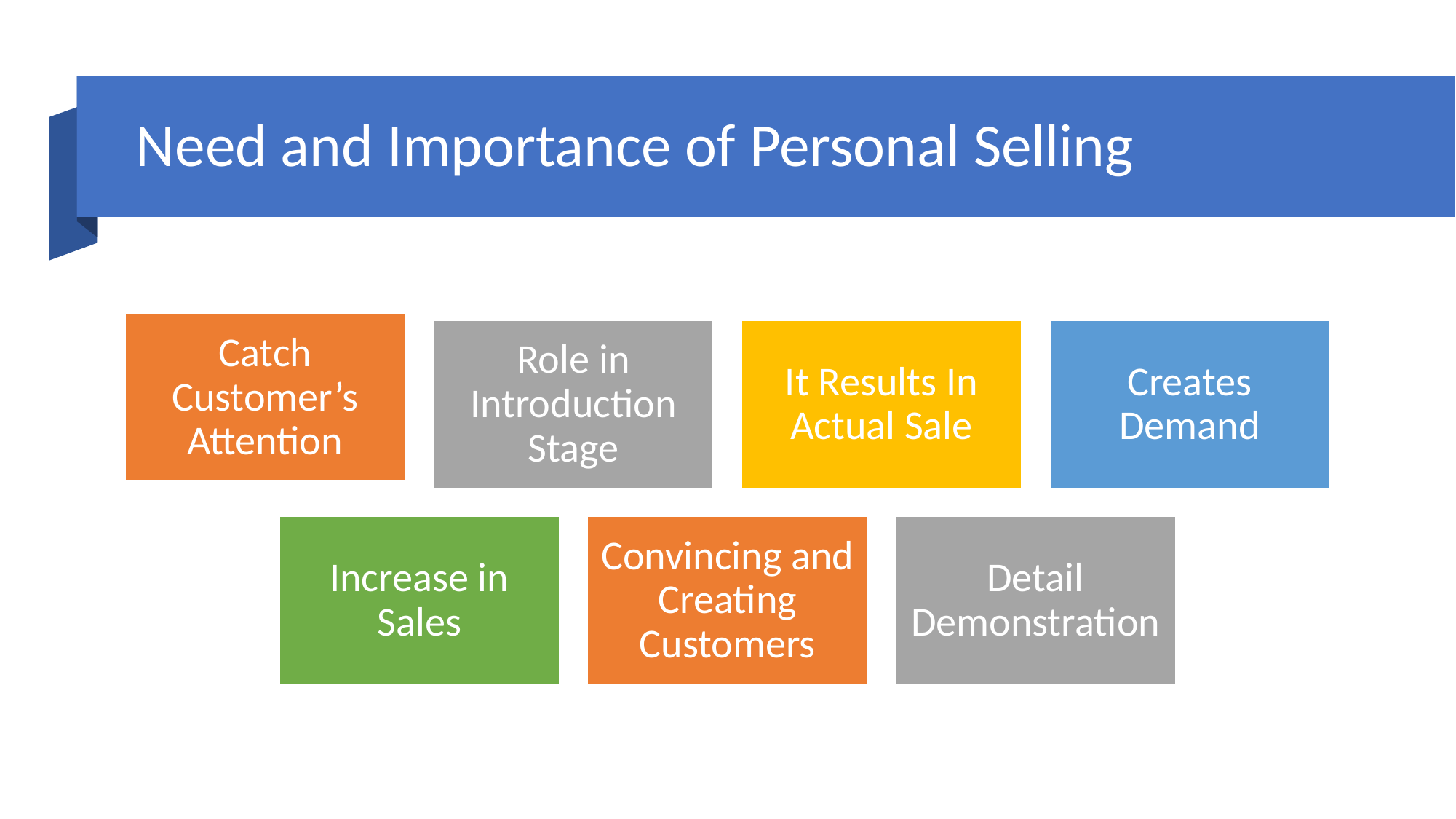

# Need and Importance of Personal Selling

Catch Customer’s Attention
Role in Introduction Stage
It Results In Actual Sale
Creates Demand
Increase in Sales
Convincing and Creating Customers
Detail Demonstration